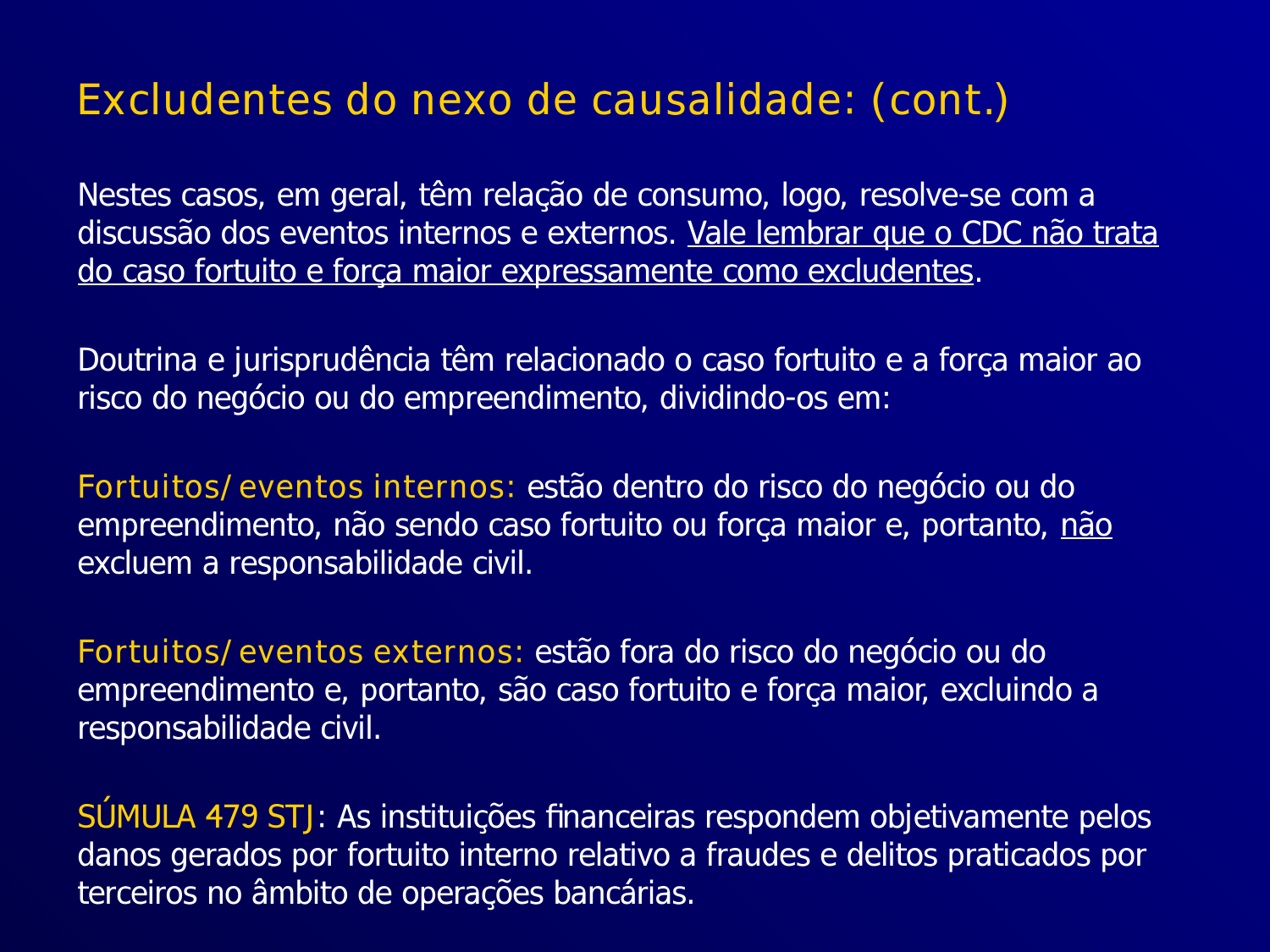

Excludentes do nexo de causalidade: (cont.)

Nestes casos, em geral, têm relação de consumo, logo, resolve-se com a discussão dos eventos internos e externos. Vale lembrar que o CDC não trata do caso fortuito e força maior expressamente como excludentes.

Doutrina e jurisprudência têm relacionado o caso fortuito e a força maior ao risco do negócio ou do empreendimento, dividindo-os em:

Fortuitos/eventos internos: estão dentro do risco do negócio ou do empreendimento, não sendo caso fortuito ou força maior e, portanto, não excluem a responsabilidade civil.

Fortuitos/eventos externos: estão fora do risco do negócio ou do empreendimento e, portanto, são caso fortuito e força maior, excluindo a responsabilidade civil.

SÚMULA 479 STJ: As instituições financeiras respondem objetivamente pelos danos gerados por fortuito interno relativo a fraudes e delitos praticados por terceiros no âmbito de operações bancárias.